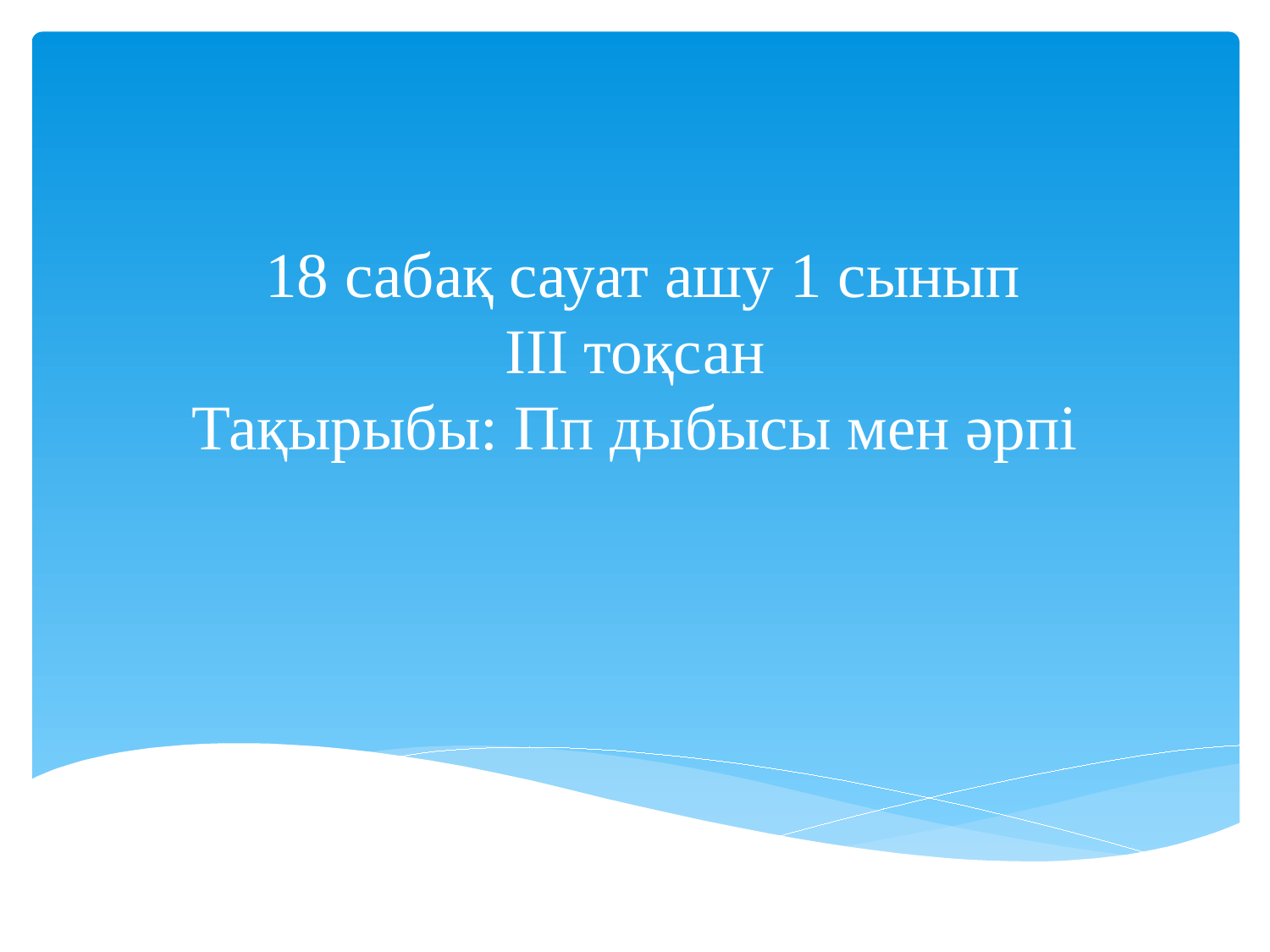

# 18 сабақ сауат ашу 1 сынып ІІІ тоқсан Тақырыбы: Пп дыбысы мен әрпі